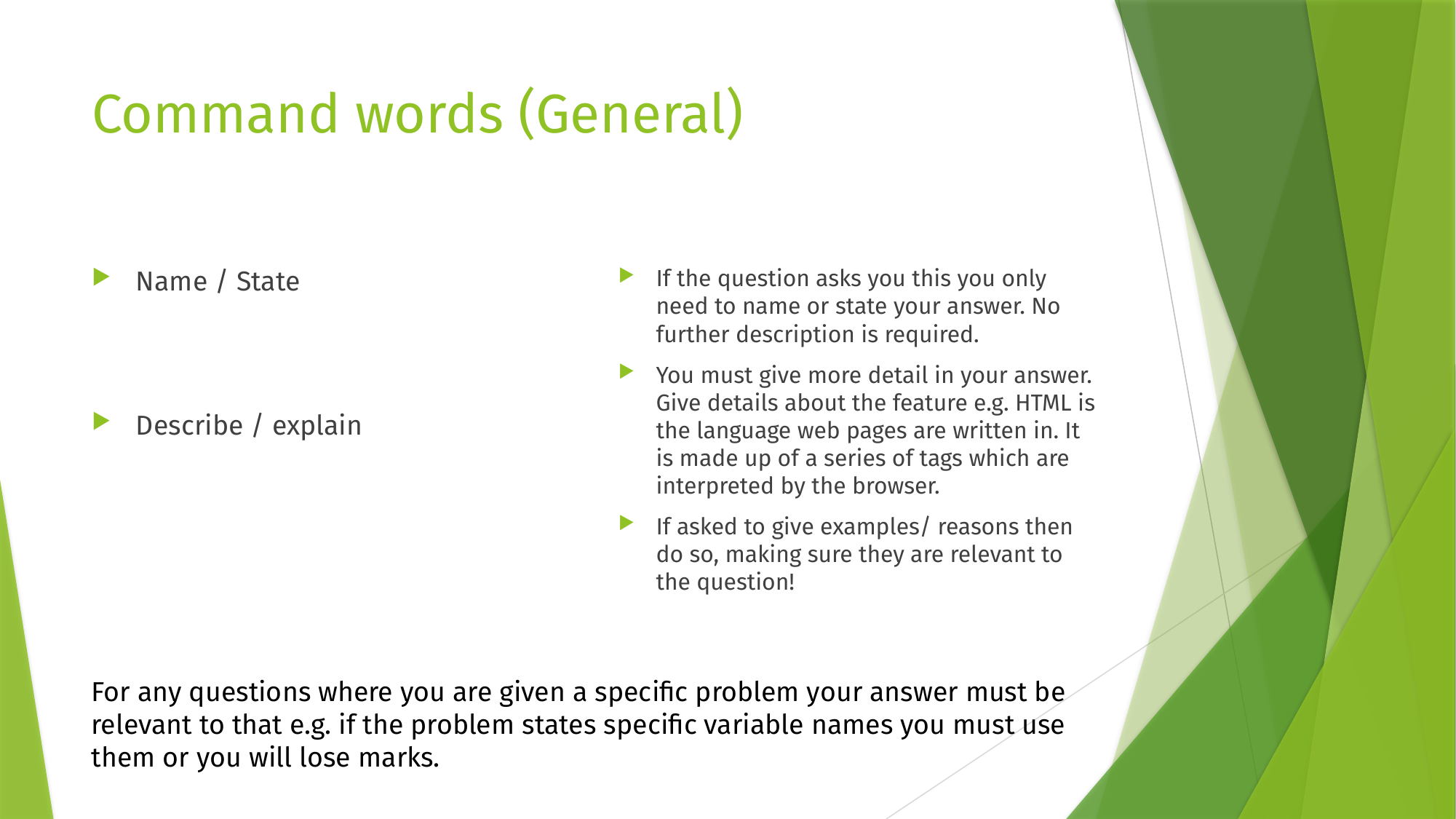

# Command words (General)
Name / State

Describe / explain
If the question asks you this you only need to name or state your answer. No further description is required.
You must give more detail in your answer. Give details about the feature e.g. HTML is the language web pages are written in. It is made up of a series of tags which are interpreted by the browser.
If asked to give examples/ reasons then do so, making sure they are relevant to the question!
For any questions where you are given a specific problem your answer must be relevant to that e.g. if the problem states specific variable names you must use them or you will lose marks.